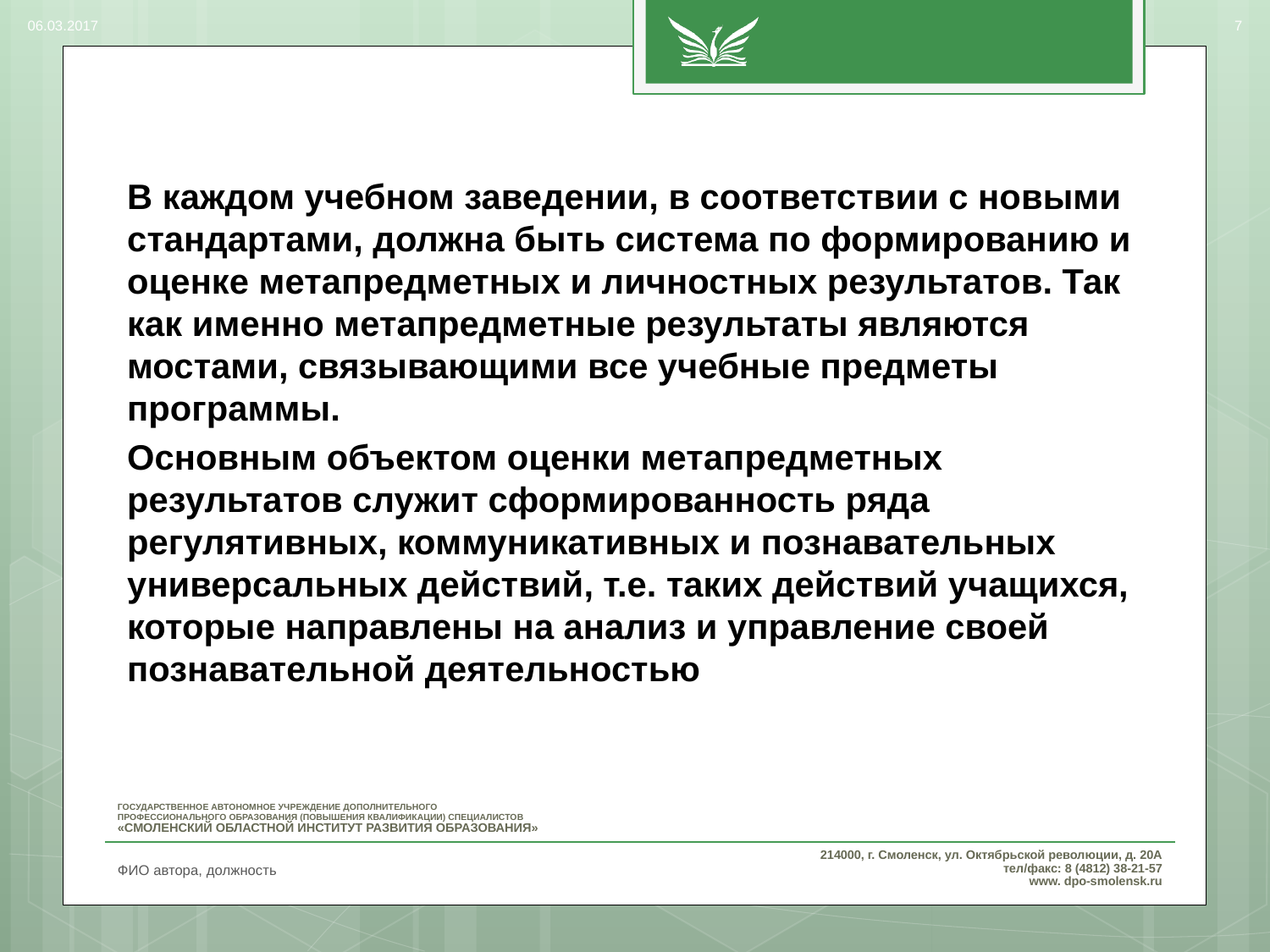

06.03.2017
7
В каждом учебном заведении, в соответствии с новыми стандартами, должна быть система по формированию и оценке метапредметных и личностных результатов. Так как именно метапредметные результаты являются мостами, связывающими все учебные предметы программы.
Основным объектом оценки метапредметных результатов служит сформированность ряда регулятивных, коммуникативных и познавательных универсальных действий, т.е. таких действий учащихся, которые направлены на анализ и управление своей познавательной деятельностью
ФИО автора, должность